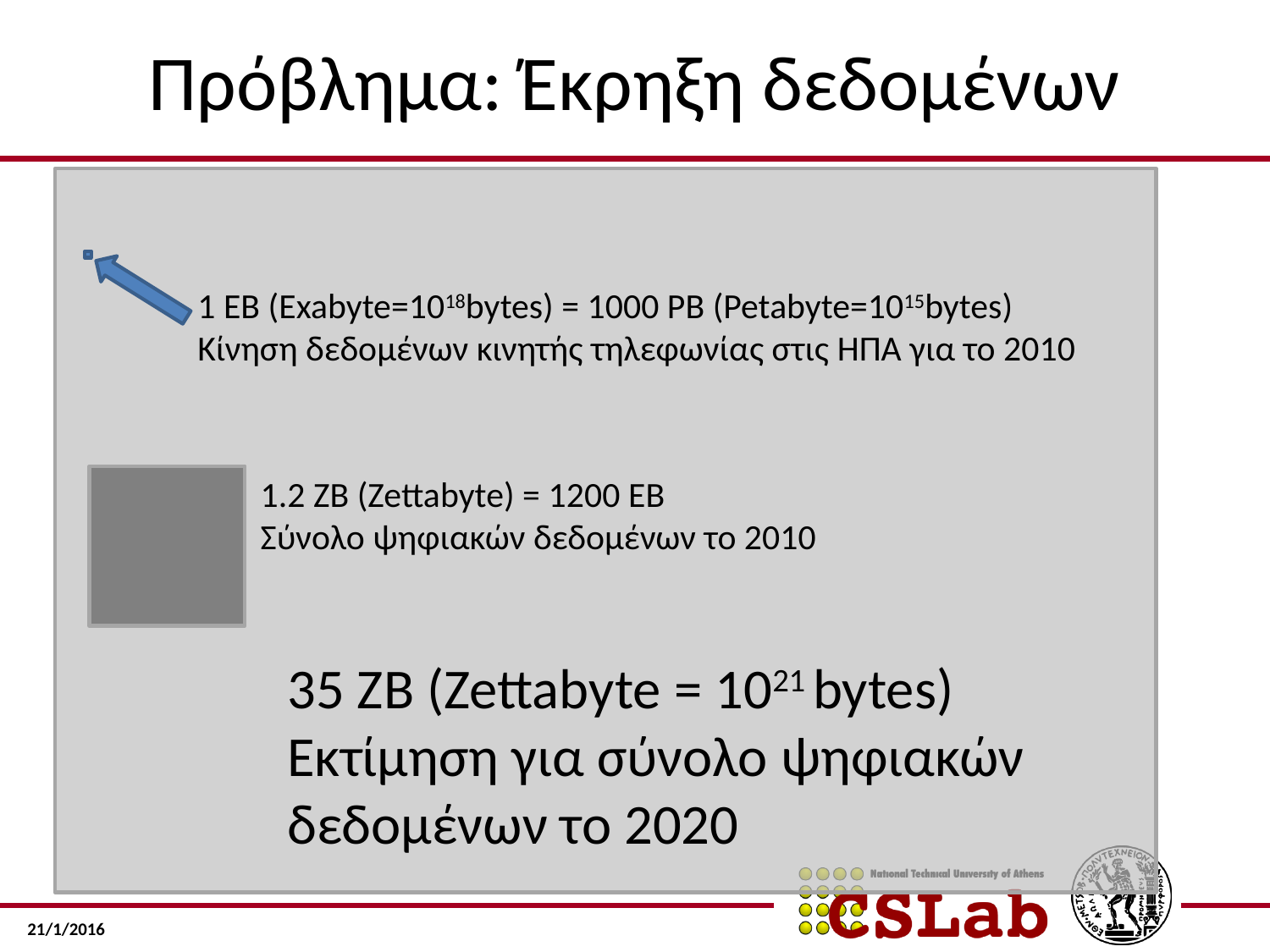

# Πρόβλημα: Έκρηξη δεδομένων

1 EB (Exabyte=1018bytes) = 1000 PB (Petabyte=1015bytes)
Κίνηση δεδομένων κινητής τηλεφωνίας στις ΗΠΑ για το 2010

1.2 ZB (Zettabyte) = 1200 EB
Σύνολο ψηφιακών δεδομένων το 2010
35 ZB (Zettabyte = 1021 bytes)
Εκτίμηση για σύνολο ψηφιακών δεδομένων το 2020